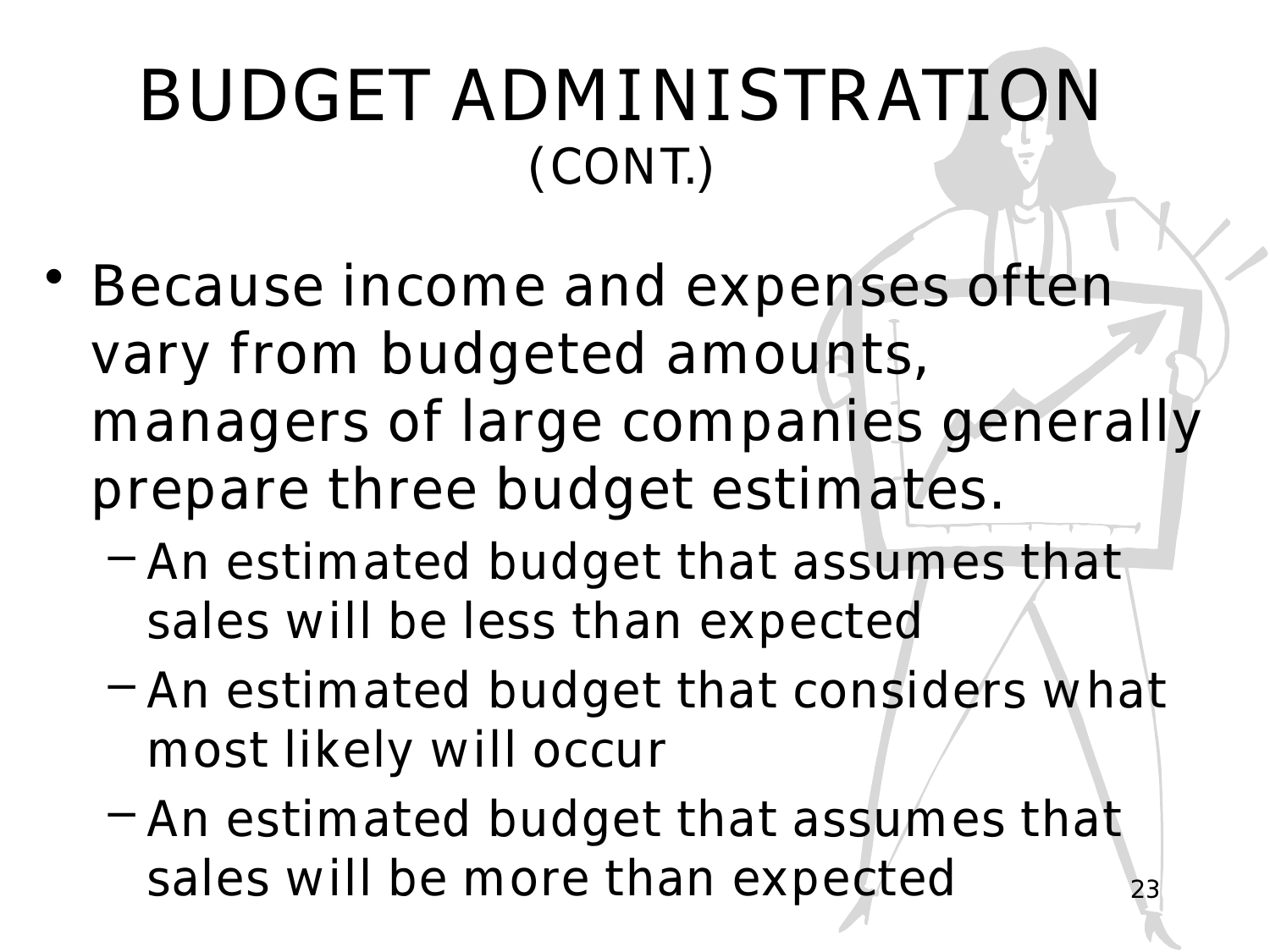

# BUDGET ADMINISTRATION (CONT.)
Because income and expenses often vary from budgeted amounts, managers of large companies generally prepare three budget estimates.
An estimated budget that assumes that sales will be less than expected
An estimated budget that considers what most likely will occur
An estimated budget that assumes that sales will be more than expected
23